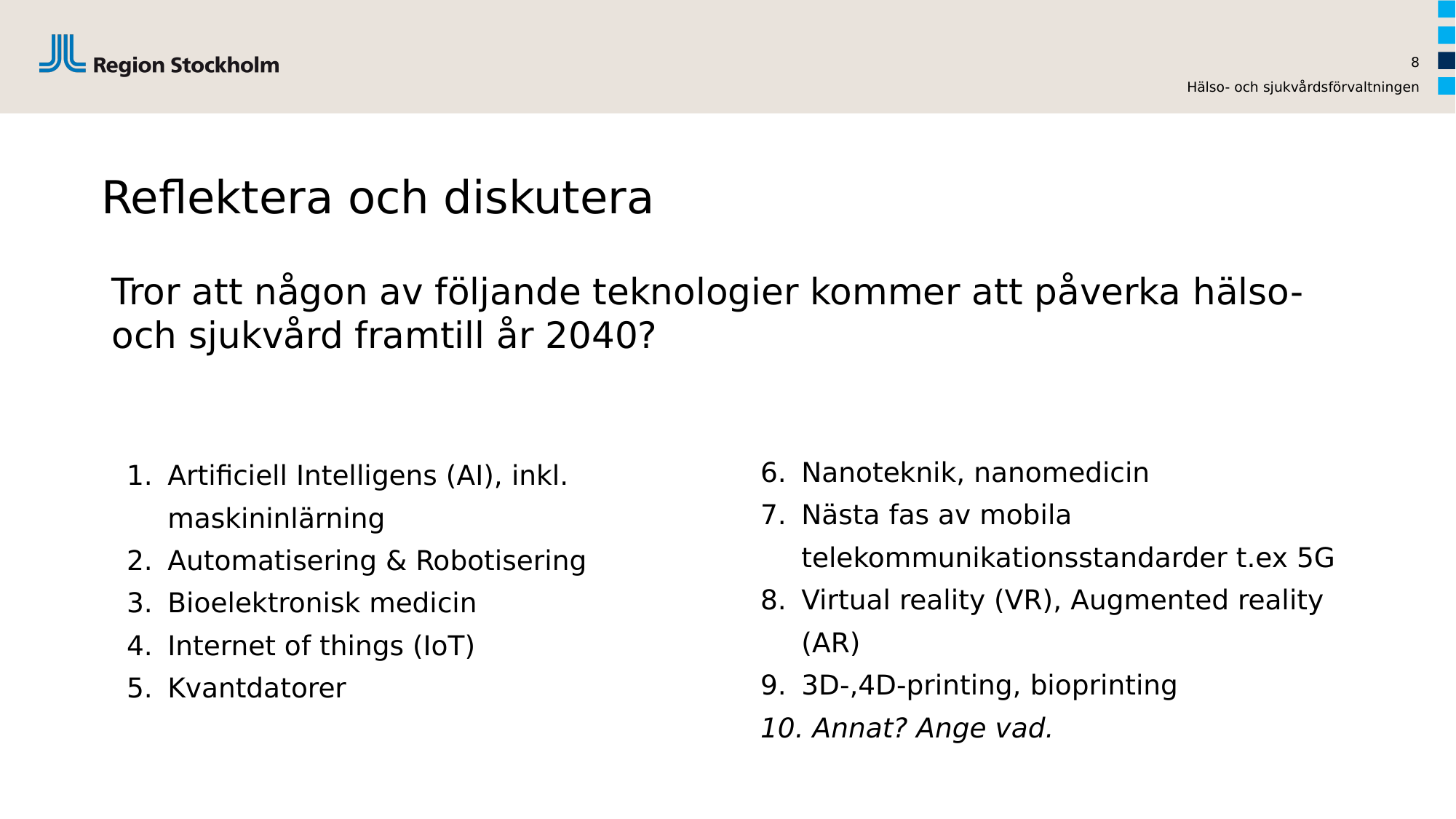

8
Hälso- och sjukvårdsförvaltningen
# Reflektera och diskutera
Tror att någon av följande teknologier kommer att påverka hälso- och sjukvård framtill år 2040?

Nanoteknik, nanomedicin
Nästa fas av mobila telekommunikationsstandarder t.ex 5G
Virtual reality (VR), Augmented reality (AR)
3D-,4D-printing, bioprinting
 Annat? Ange vad.

Artificiell Intelligens (AI), inkl. maskininlärning
Automatisering & Robotisering
Bioelektronisk medicin
Internet of things (IoT)
Kvantdatorer